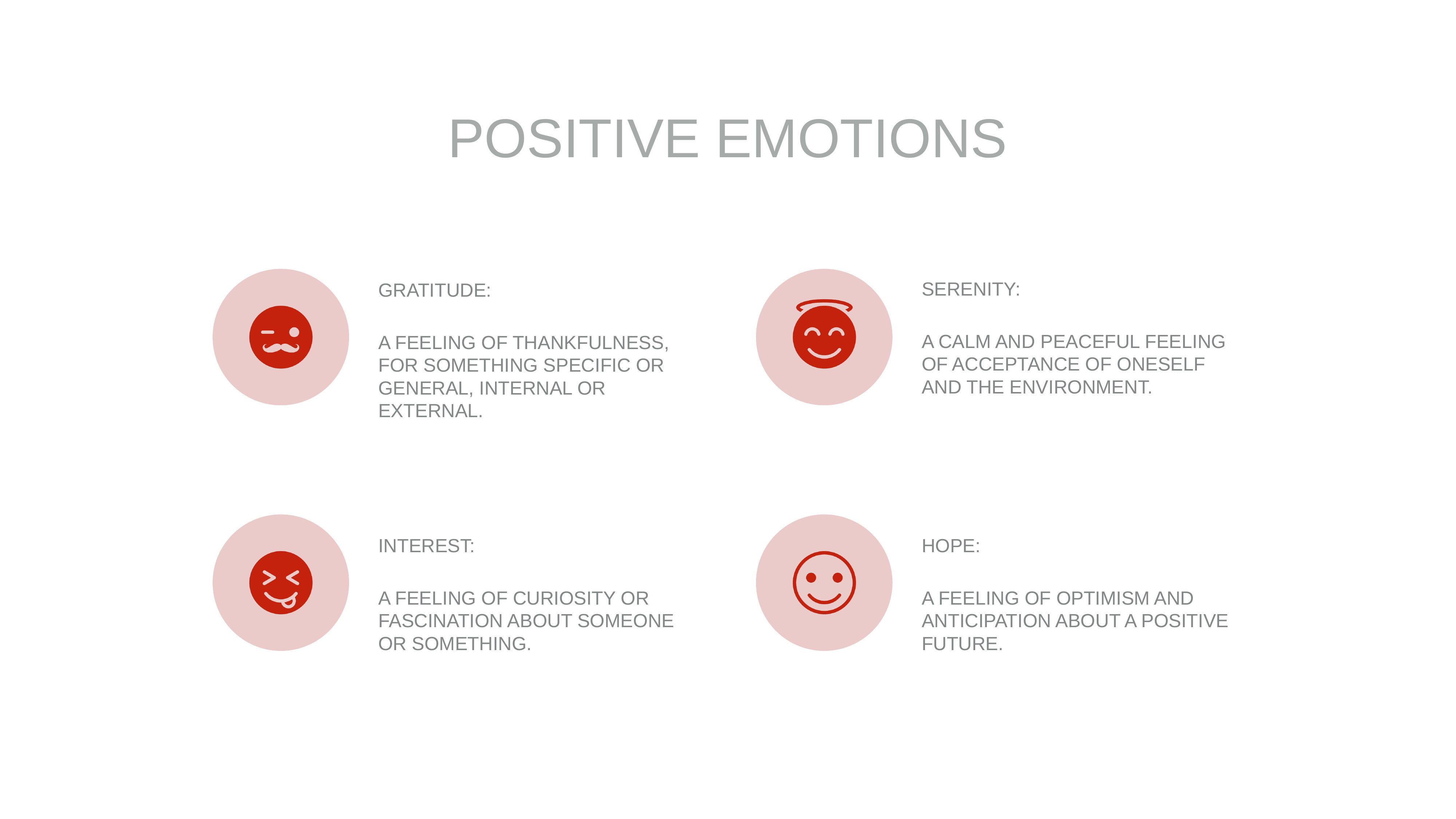

# Positive Emotions
GRATITUDE:
a feeling of thankfulness, for something specific or general, internal or external.
SERENITY:
a calm and peaceful feeling of acceptance of oneself and the environment.

INTEREST:
a feeling of curiosity or fascination about someone or something.
HOPE:
a feeling of optimism and anticipation about a positive future.